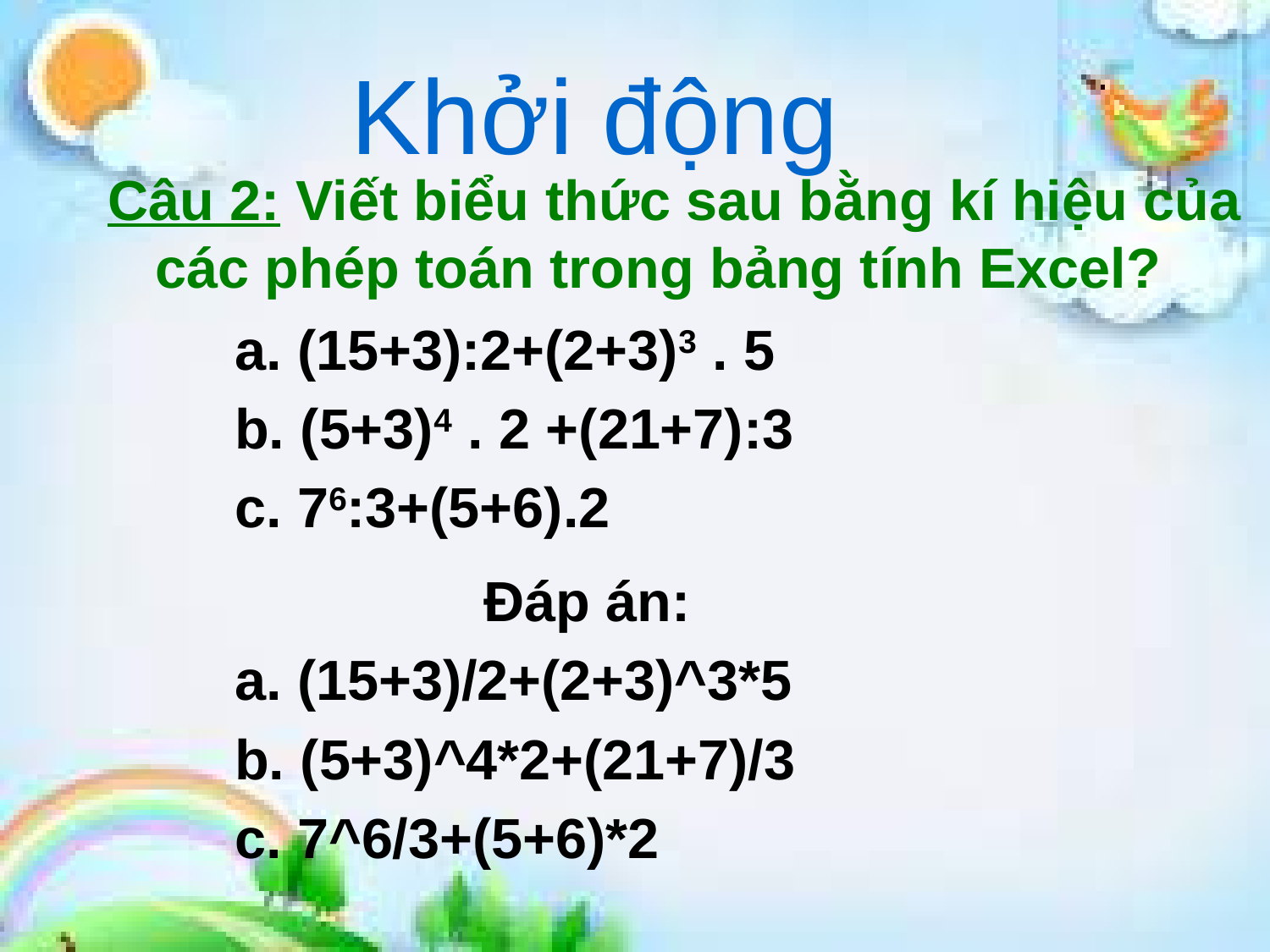

Khởi động
Câu 2: Viết biểu thức sau bằng kí hiệu của các phép toán trong bảng tính Excel?
a. (15+3):2+(2+3)3 . 5
b. (5+3)4 . 2 +(21+7):3
c. 76:3+(5+6).2
Đáp án:
a. (15+3)/2+(2+3)^3*5
b. (5+3)^4*2+(21+7)/3
c. 7^6/3+(5+6)*2